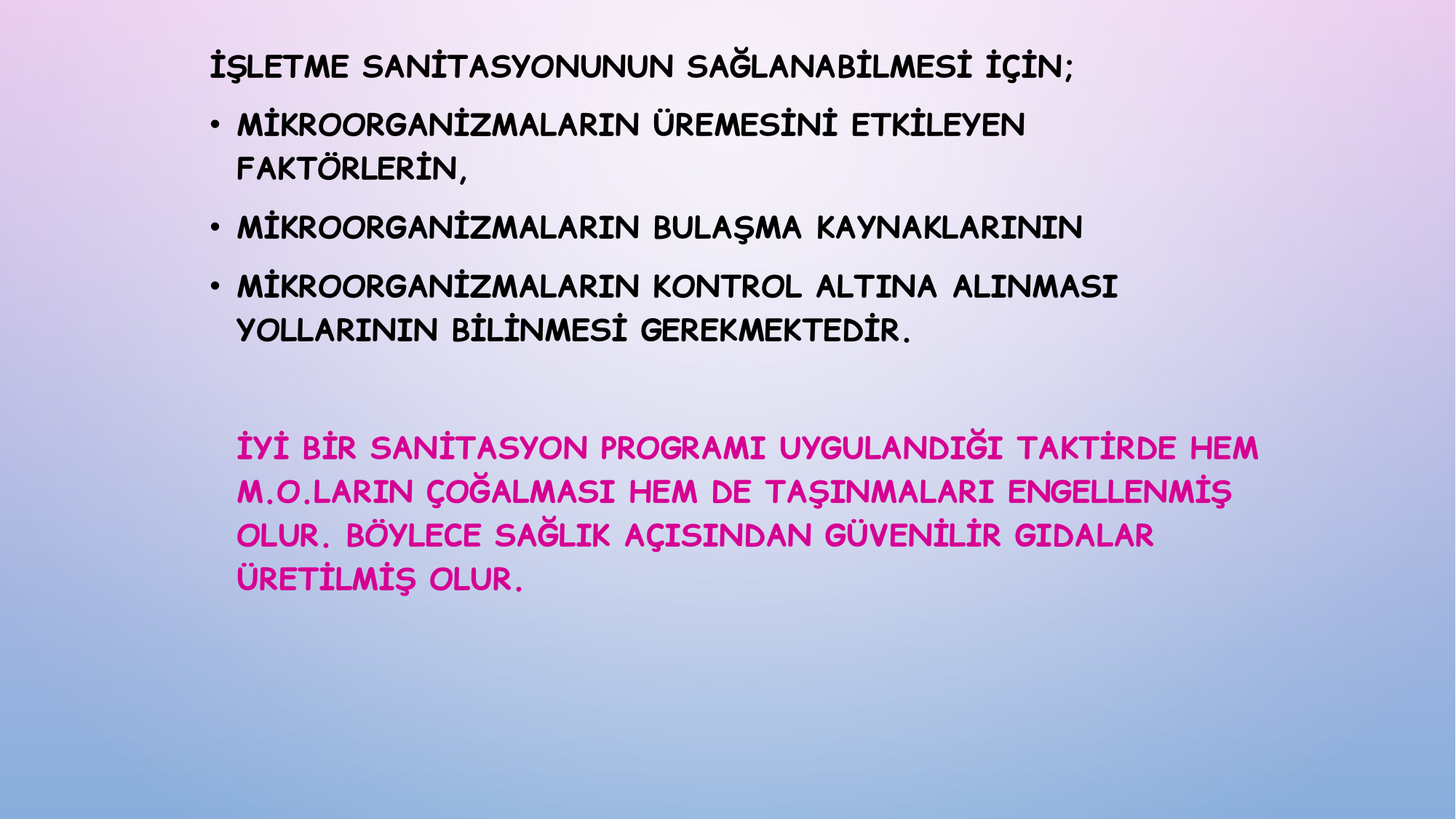

İşletme sanitasyonunun sağlanabilmesi için;
mikroorganizmaların üremesini etkileyen faktörlerin,
mikroorganizmaların bulaşma kaynaklarının
mikroorganizmaların kontrol altına alınması yollarının bilinmesi gerekmektedir.

	İyi bir sanitasyon programı uygulandığı taktirde hem m.o.ların çoğalması hem de taşınmaları engellenmiş olur. Böylece sağlık açısından güvenilir gıdalar üretilmiş olur.